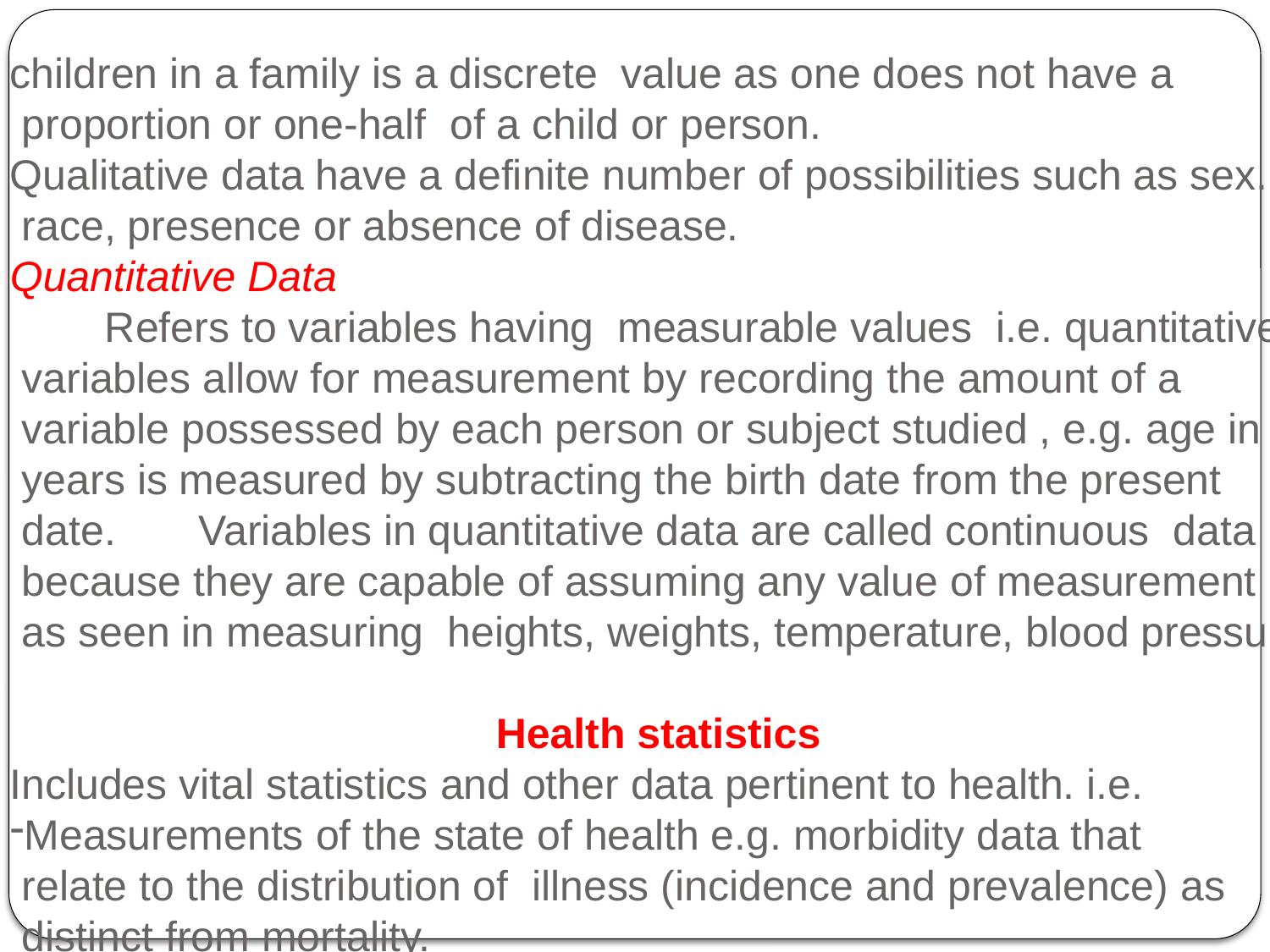

children in a family is a discrete  value as one does not have a
 proportion or one-half  of a child or person.
Qualitative data have a definite number of possibilities such as sex.
 race, presence or absence of disease.
Quantitative Data
        Refers to variables having  measurable values  i.e. quantitative
 variables allow for measurement by recording the amount of a
 variable possessed by each person or subject studied , e.g. age in
 years is measured by subtracting the birth date from the present
 date.       Variables in quantitative data are called continuous  data
 because they are capable of assuming any value of measurement
 as seen in measuring  heights, weights, temperature, blood pressure

Health statistics
Includes vital statistics and other data pertinent to health. i.e.
Measurements of the state of health e.g. morbidity data that
 relate to the distribution of  illness (incidence and prevalence) as
 distinct from mortality.